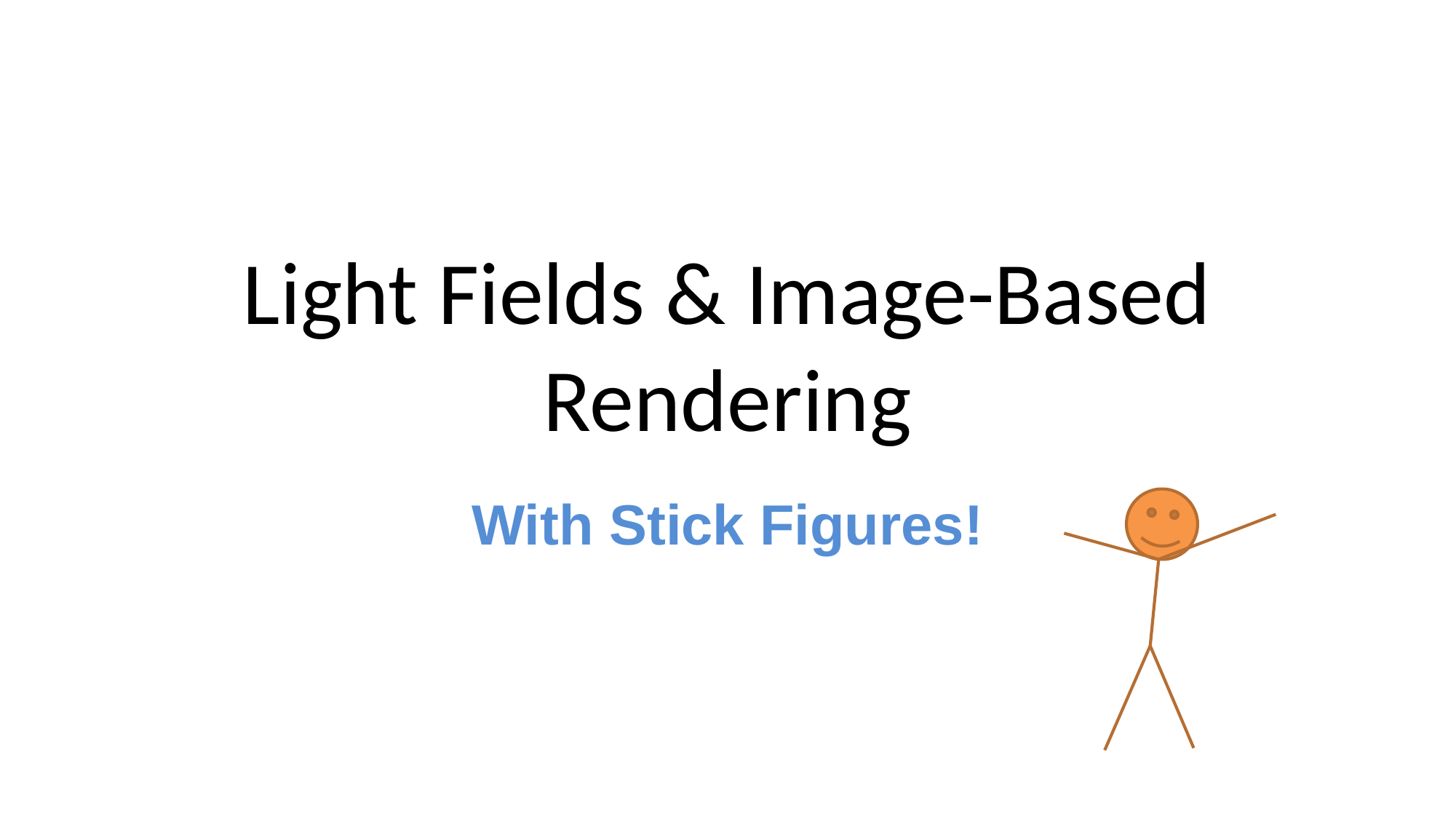

# Light Fields & Image-Based Rendering
With Stick Figures!